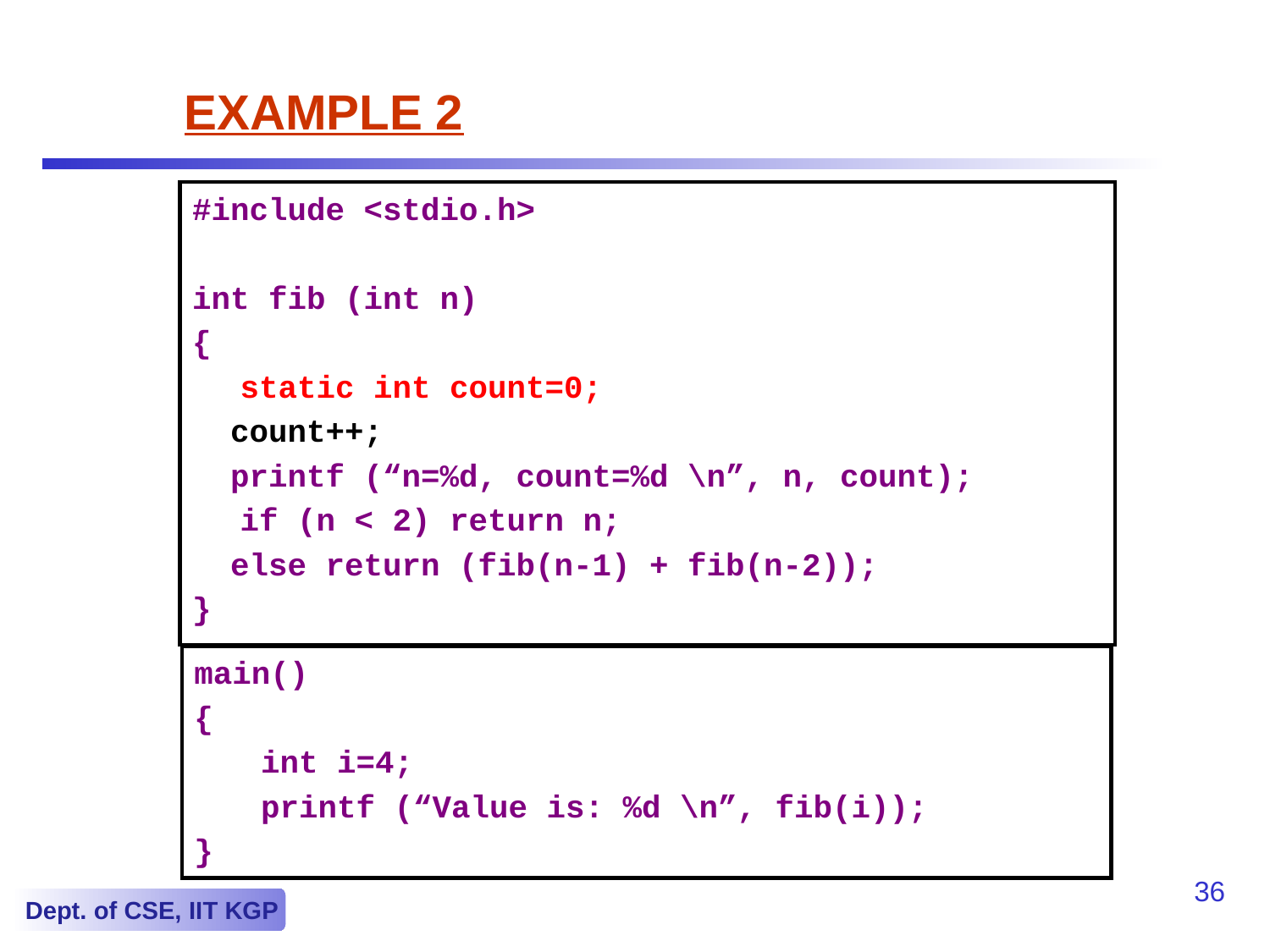

EXAMPLE 2
#include <stdio.h>

int fib (int n)
{
	static int count=0;
  count++;
  printf (“n=%d, count=%d \n”, n, count);
	if (n < 2) return n;
  else return (fib(n-1) + fib(n-2));
}
main()
{
	 int i=4;
	 printf (“Value is: %d \n”, fib(i));
}
36